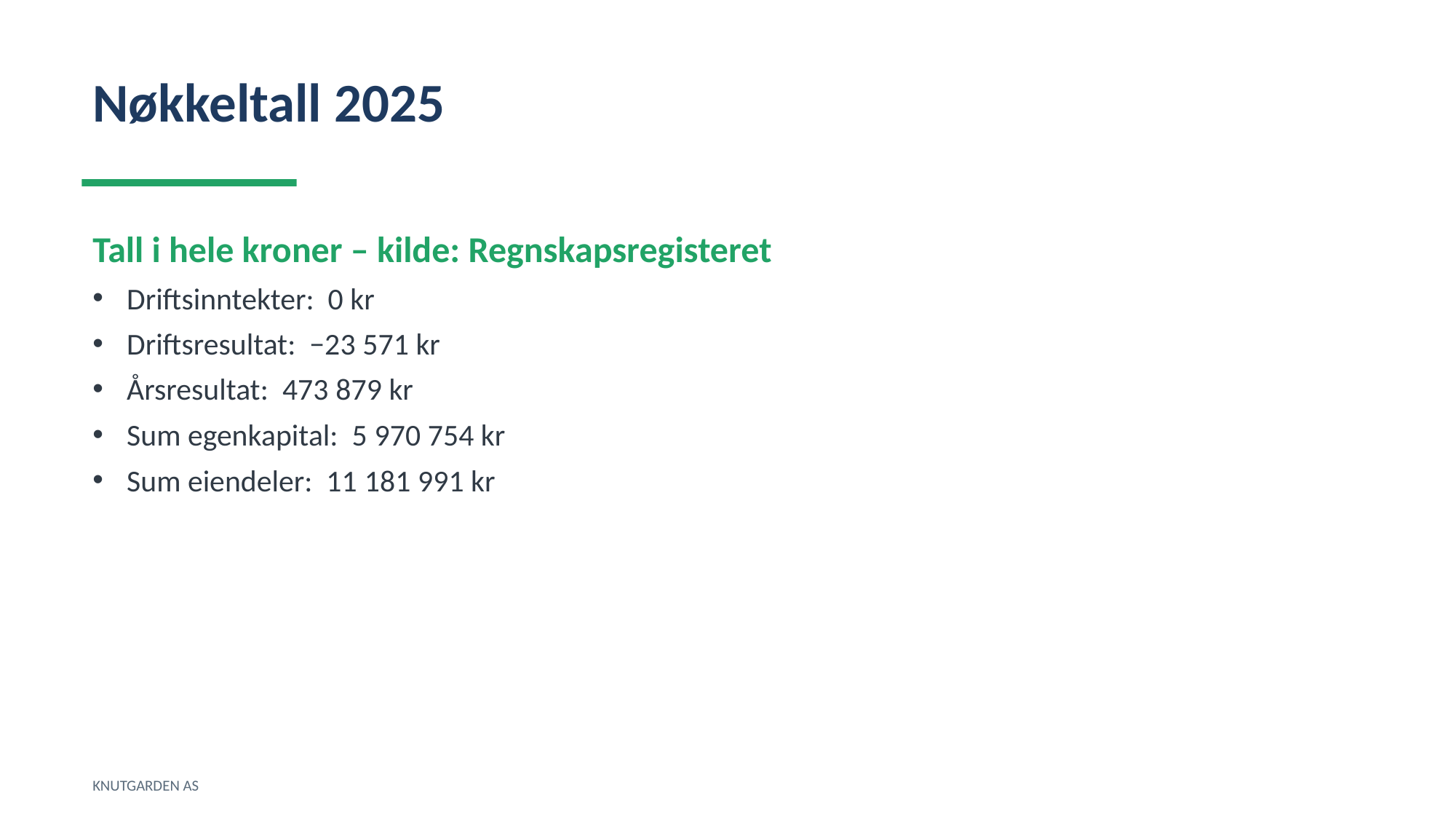

Nøkkeltall 2025

Tall i hele kroner – kilde: Regnskapsregisteret
Driftsinntekter:  0 kr
Driftsresultat:  −23 571 kr
Årsresultat:  473 879 kr
Sum egenkapital:  5 970 754 kr
Sum eiendeler:  11 181 991 kr
KNUTGARDEN AS